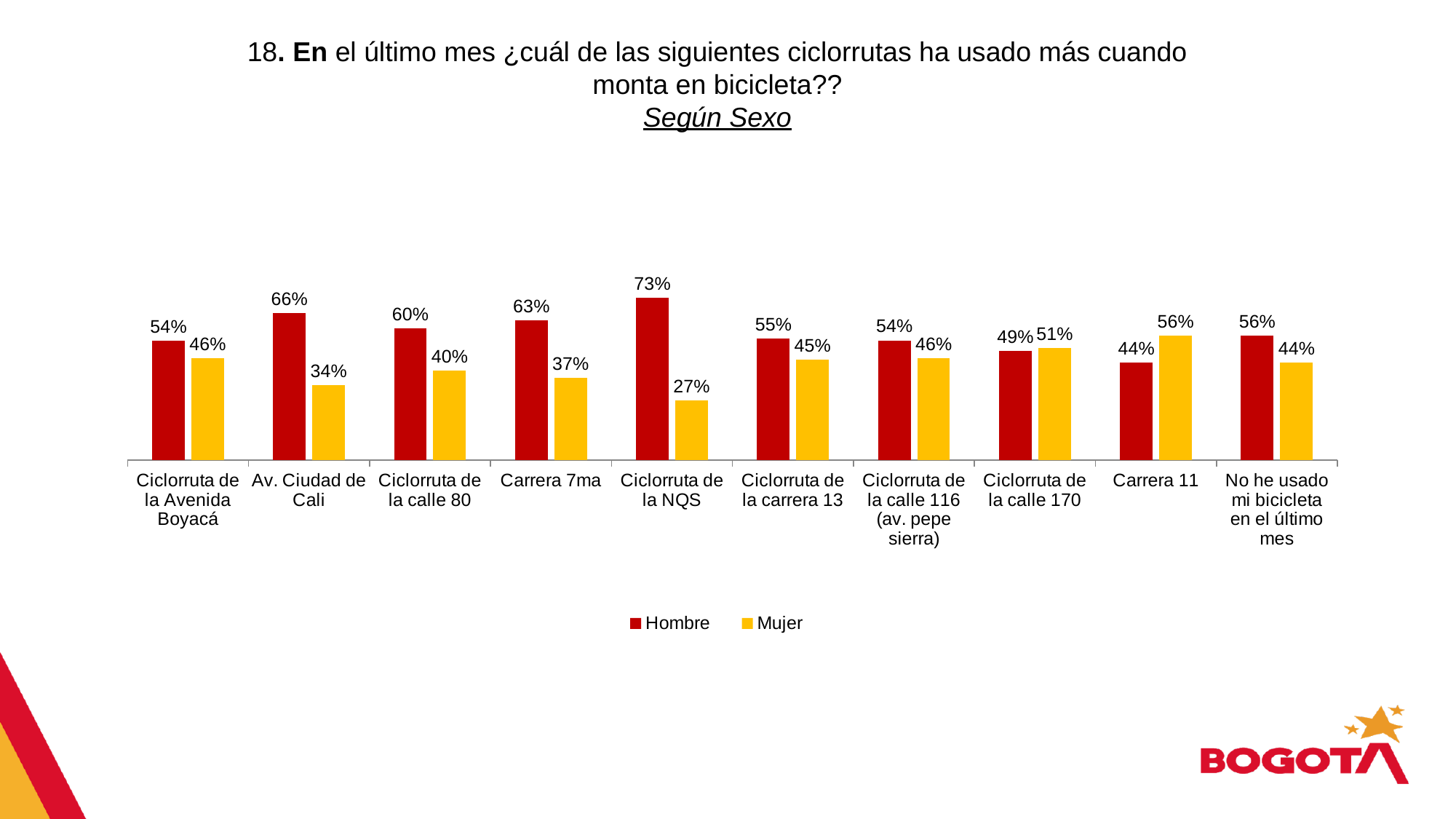

18. En el último mes ¿cuál de las siguientes ciclorrutas ha usado más cuando monta en bicicleta??
Según Sexo

### Chart

| Category | Hombre | Mujer |
|---|---|---|
| Ciclorruta de la Avenida Boyacá | 0.539197251065844 | 0.4608027489341559 |
| Av. Ciudad de Cali | 0.6627396040964029 | 0.3372603959035971 |
| Ciclorruta de la calle 80 | 0.5954048696587966 | 0.4045951303412035 |
| Carrera 7ma | 0.6284742328002225 | 0.3715257671997775 |
| Ciclorruta de la NQS | 0.7320273349393581 | 0.26797266506064193 |
| Ciclorruta de la carrera 13 | 0.5470538574754261 | 0.4529461425245738 |
| Ciclorruta de la calle 116 (av. pepe sierra) | 0.5397610071650357 | 0.46023899283496433 |
| Ciclorruta de la calle 170 | 0.4933481682248449 | 0.5066518317751552 |
| Carrera 11 | 0.4399448007924124 | 0.5600551992075876 |
| No he usado mi bicicleta en el último mes | 0.5610936871020046 | 0.43890631289799537 |